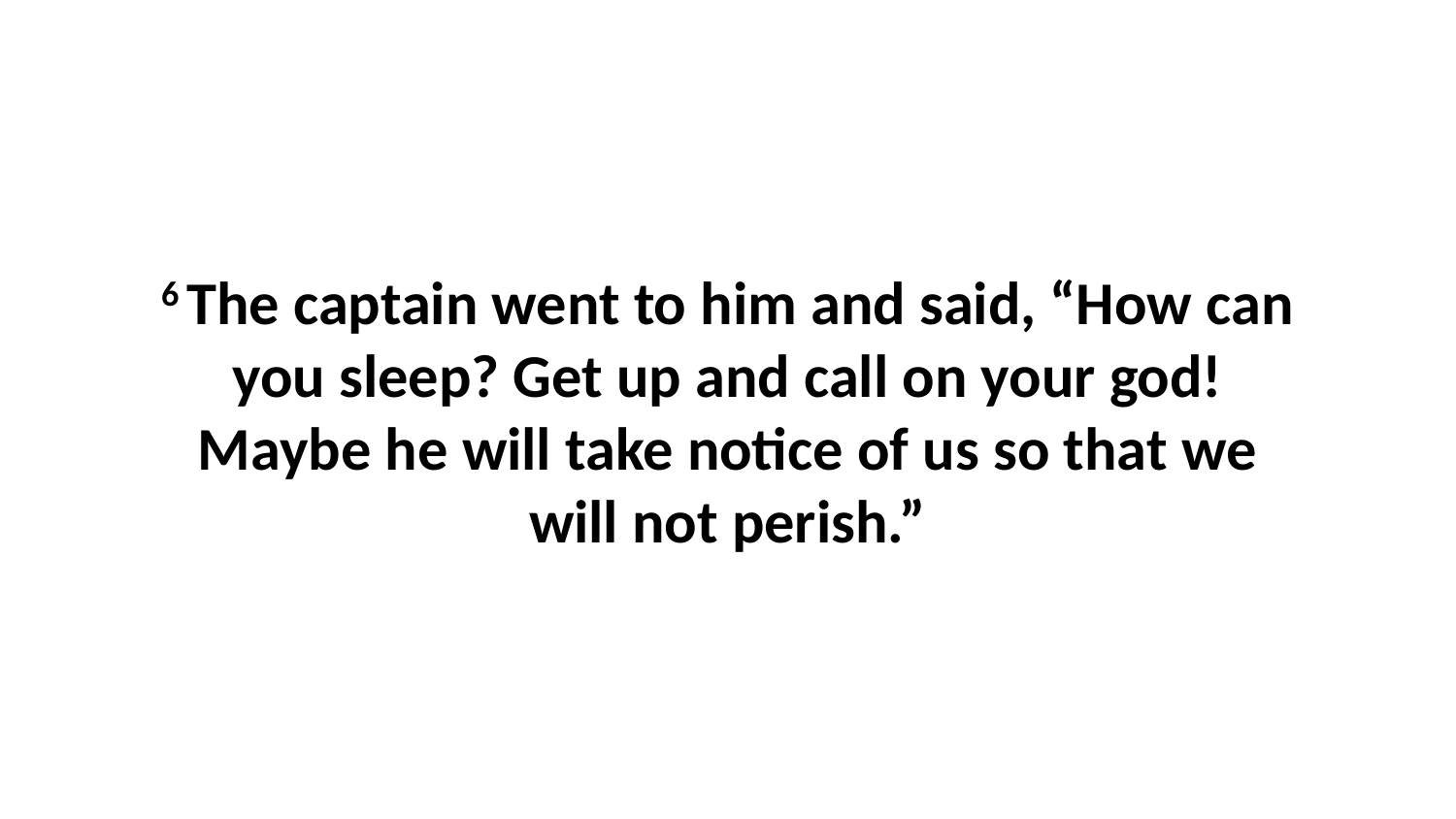

6 The captain went to him and said, “How can you sleep? Get up and call on your god! Maybe he will take notice of us so that we will not perish.”